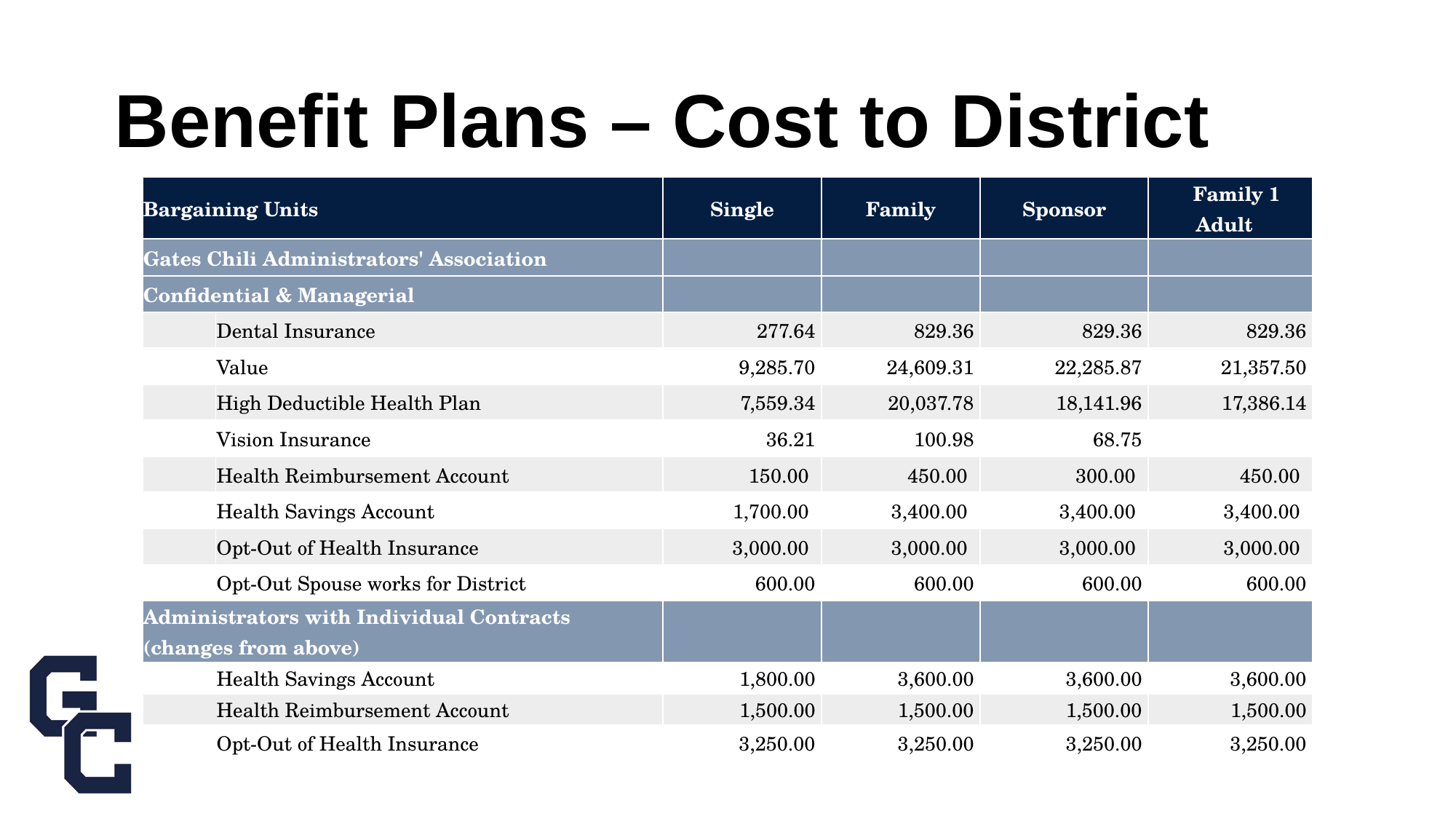

# Benefit Plans – Cost to District
| Bargaining Units |  | Single | Family | Sponsor | Family 1 Adult |
| --- | --- | --- | --- | --- | --- |
| Gates Chili Administrators' Association |  |  |  |  |  |
| Confidential & Managerial |  |  |  |  |  |
|  | Dental Insurance | 277.64 | 829.36 | 829.36 | 829.36 |
|  | Value | 9,285.70 | 24,609.31 | 22,285.87 | 21,357.50 |
|  | High Deductible Health Plan | 7,559.34 | 20,037.78 | 18,141.96 | 17,386.14 |
|  | Vision Insurance | 36.21 | 100.98 | 68.75 |  |
|  | Health Reimbursement Account | 150.00 | 450.00 | 300.00 | 450.00 |
|  | Health Savings Account | 1,700.00 | 3,400.00 | 3,400.00 | 3,400.00 |
|  | Opt-Out of Health Insurance | 3,000.00 | 3,000.00 | 3,000.00 | 3,000.00 |
|  | Opt-Out Spouse works for District | 600.00 | 600.00 | 600.00 | 600.00 |
| Administrators with Individual Contracts (changes from above) |  |  |  |  |  |
|  | Health Savings Account | 1,800.00 | 3,600.00 | 3,600.00 | 3,600.00 |
|  | Health Reimbursement Account | 1,500.00 | 1,500.00 | 1,500.00 | 1,500.00 |
|  | Opt-Out of Health Insurance | 3,250.00 | 3,250.00 | 3,250.00 | 3,250.00 |